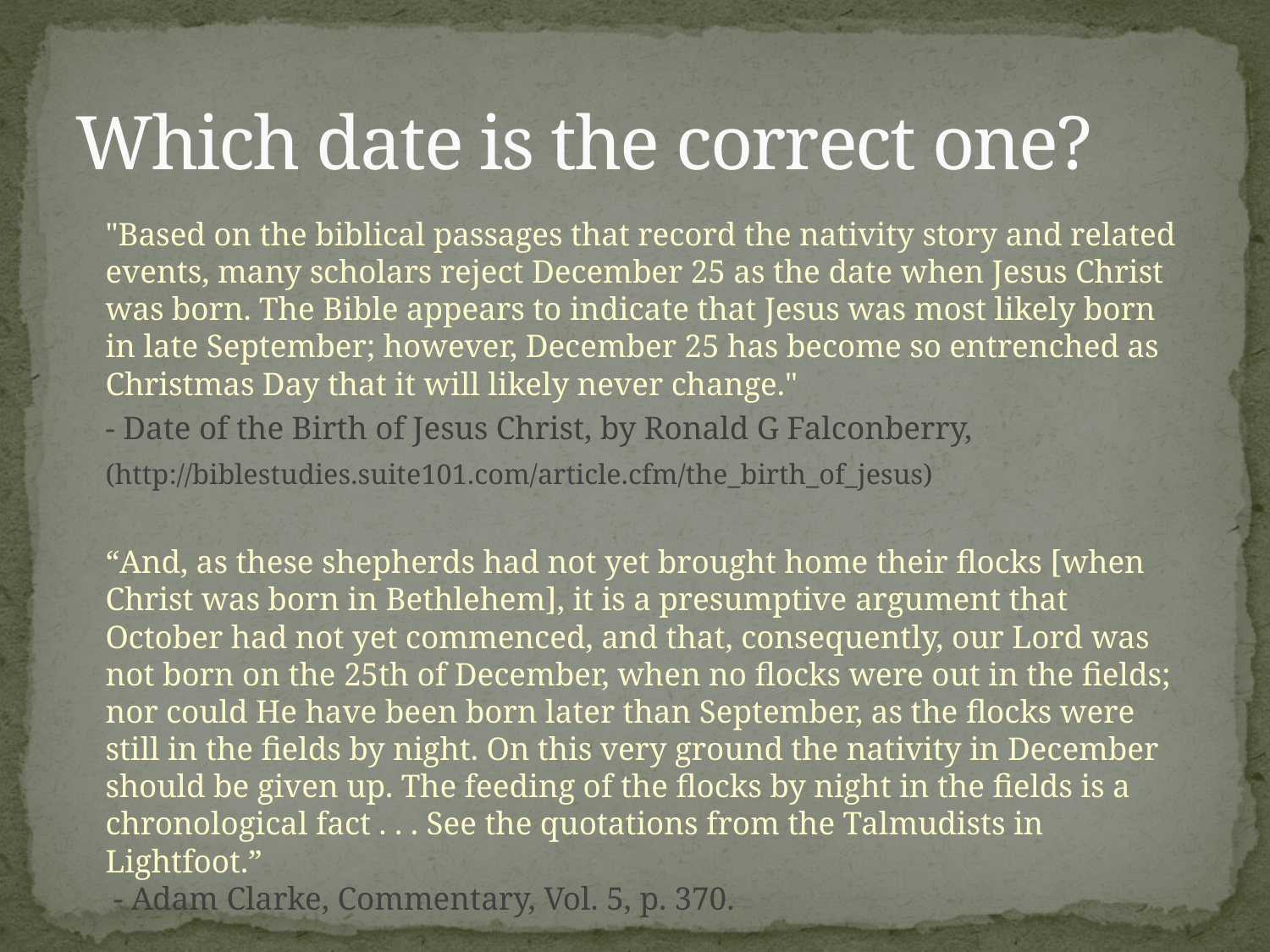

# Which date is the correct one?
	"Based on the biblical passages that record the nativity story and related events, many scholars reject December 25 as the date when Jesus Christ was born. The Bible appears to indicate that Jesus was most likely born in late September; however, December 25 has become so entrenched as Christmas Day that it will likely never change."
	- Date of the Birth of Jesus Christ, by Ronald G Falconberry,
	(http://biblestudies.suite101.com/article.cfm/the_birth_of_jesus)

	“And, as these shepherds had not yet brought home their flocks [when Christ was born in Bethlehem], it is a presumptive argument that October had not yet commenced, and that, consequently, our Lord was not born on the 25th of December, when no flocks were out in the fields; nor could He have been born later than September, as the flocks were still in the fields by night. On this very ground the nativity in December should be given up. The feeding of the flocks by night in the fields is a chronological fact . . . See the quotations from the Talmudists in Lightfoot.”
 - Adam Clarke, Commentary, Vol. 5, p. 370.